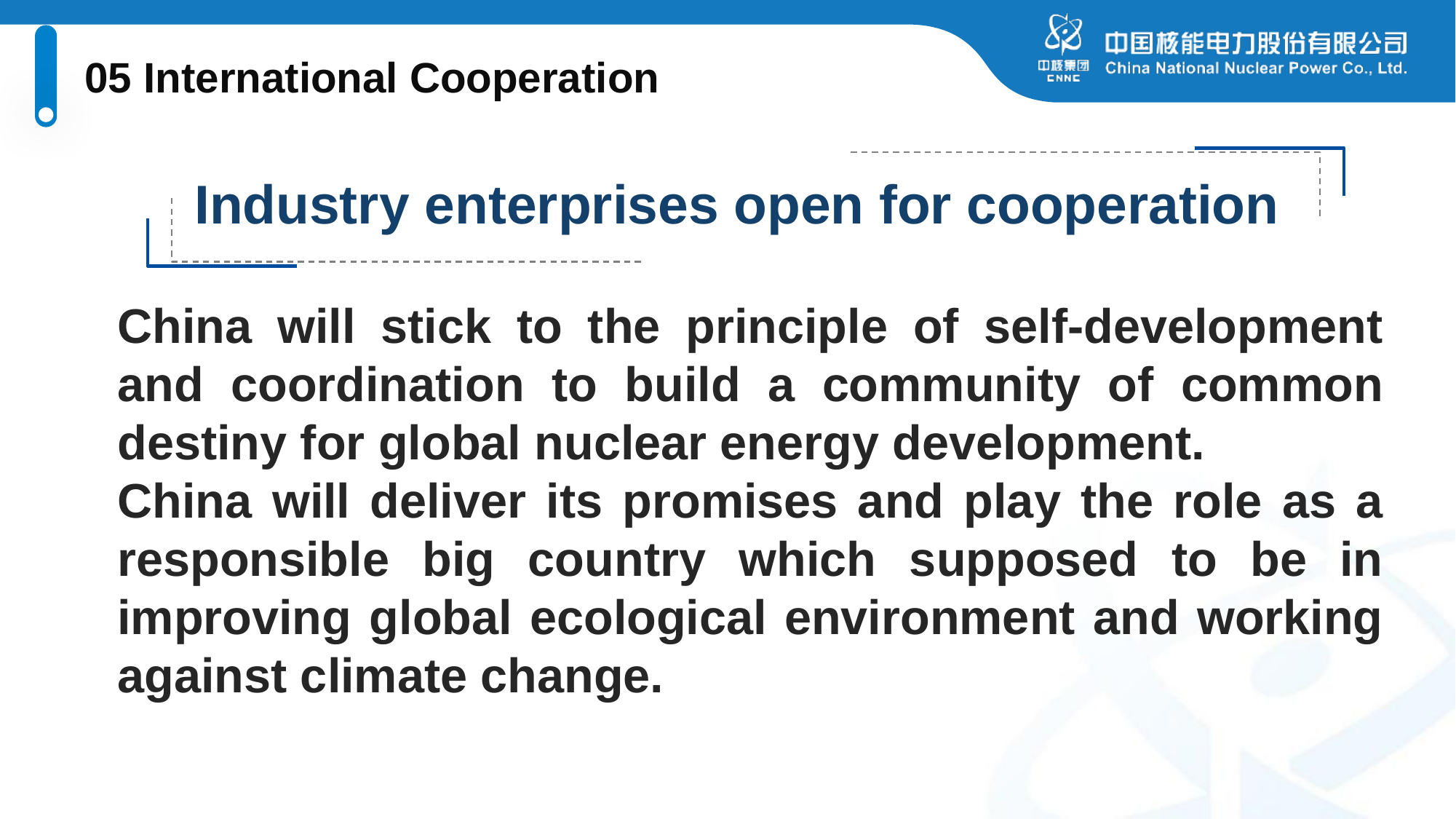

05 International Cooperation

Industry enterprises open for cooperation
China will stick to the principle of self-development and coordination to build a community of common destiny for global nuclear energy development.
China will deliver its promises and play the role as a responsible big country which supposed to be in improving global ecological environment and working against climate change.